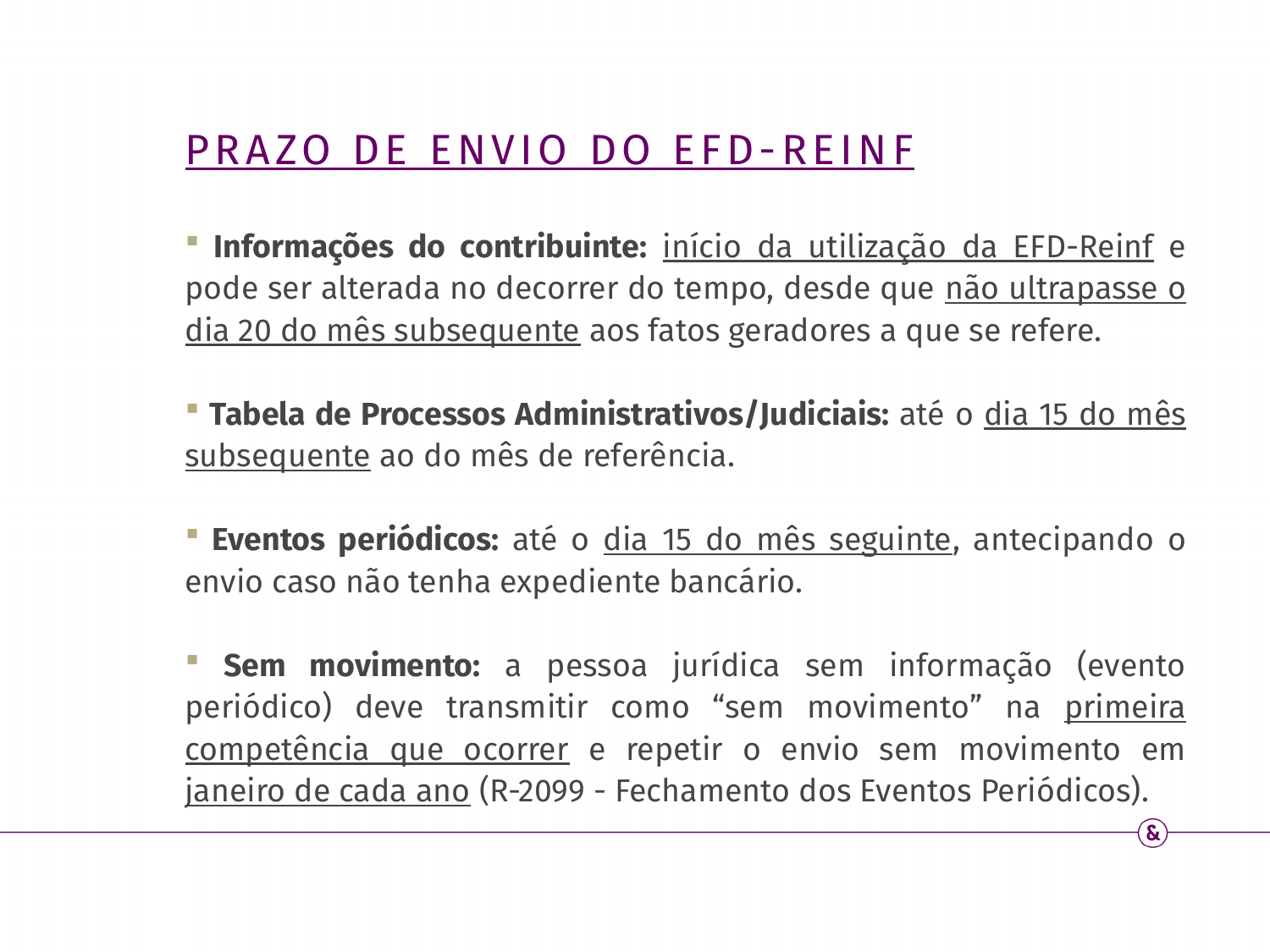

PRAZO DE ENVIO DO EFD-REINF
 Informações do contribuinte: início da utilização da EFD-Reinf e pode ser alterada no decorrer do tempo, desde que não ultrapasse o dia 20 do mês subsequente aos fatos geradores a que se refere.

 Tabela de Processos Administrativos/Judiciais: até o dia 15 do mês subsequente ao do mês de referência.

 Eventos periódicos: até o dia 15 do mês seguinte, antecipando o envio caso não tenha expediente bancário.

 Sem movimento: a pessoa jurídica sem informação (evento periódico) deve transmitir como “sem movimento” na primeira competência que ocorrer e repetir o envio sem movimento em janeiro de cada ano (R-2099 - Fechamento dos Eventos Periódicos).